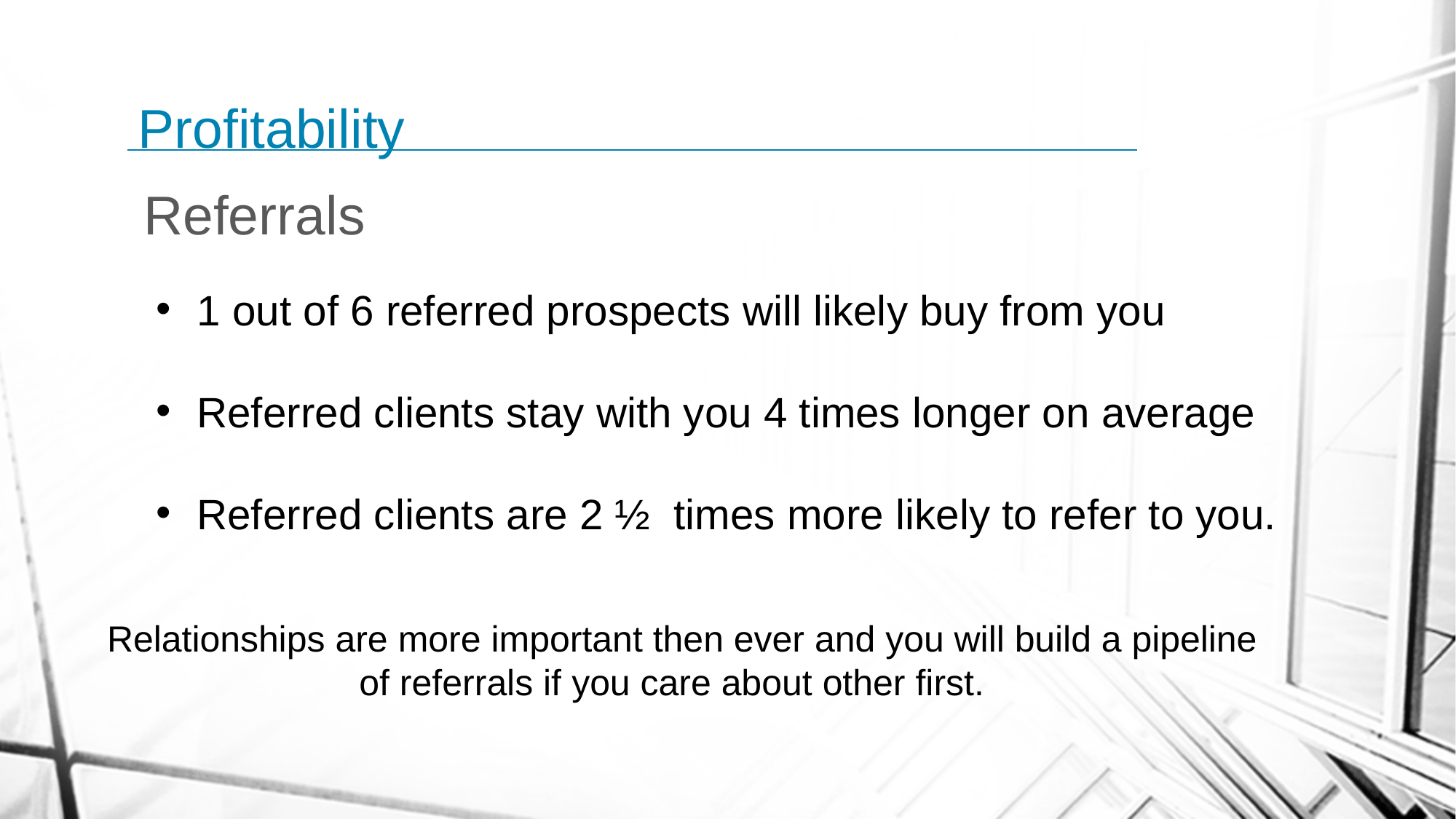

# Profitability
Referrals
1 out of 6 referred prospects will likely buy from you

Referred clients stay with you 4 times longer on average

Referred clients are 2 ½  times more likely to refer to you.
Relationships are more important then ever and you will build a pipeline of referrals if you care about other first.